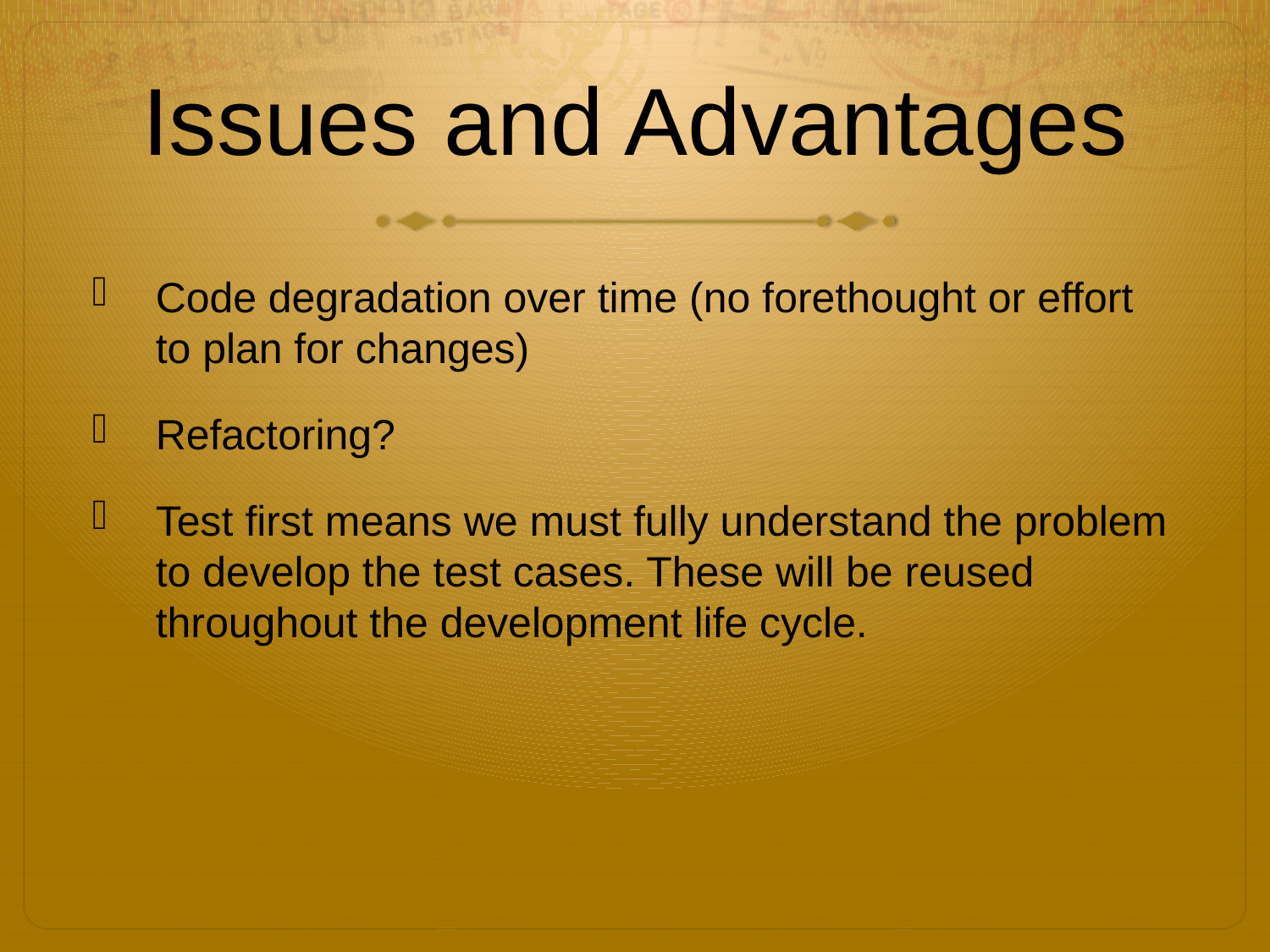

# Issues and Advantages
Code degradation over time (no forethought or effort to plan for changes)
Refactoring?
Test first means we must fully understand the problem to develop the test cases. These will be reused throughout the development life cycle.